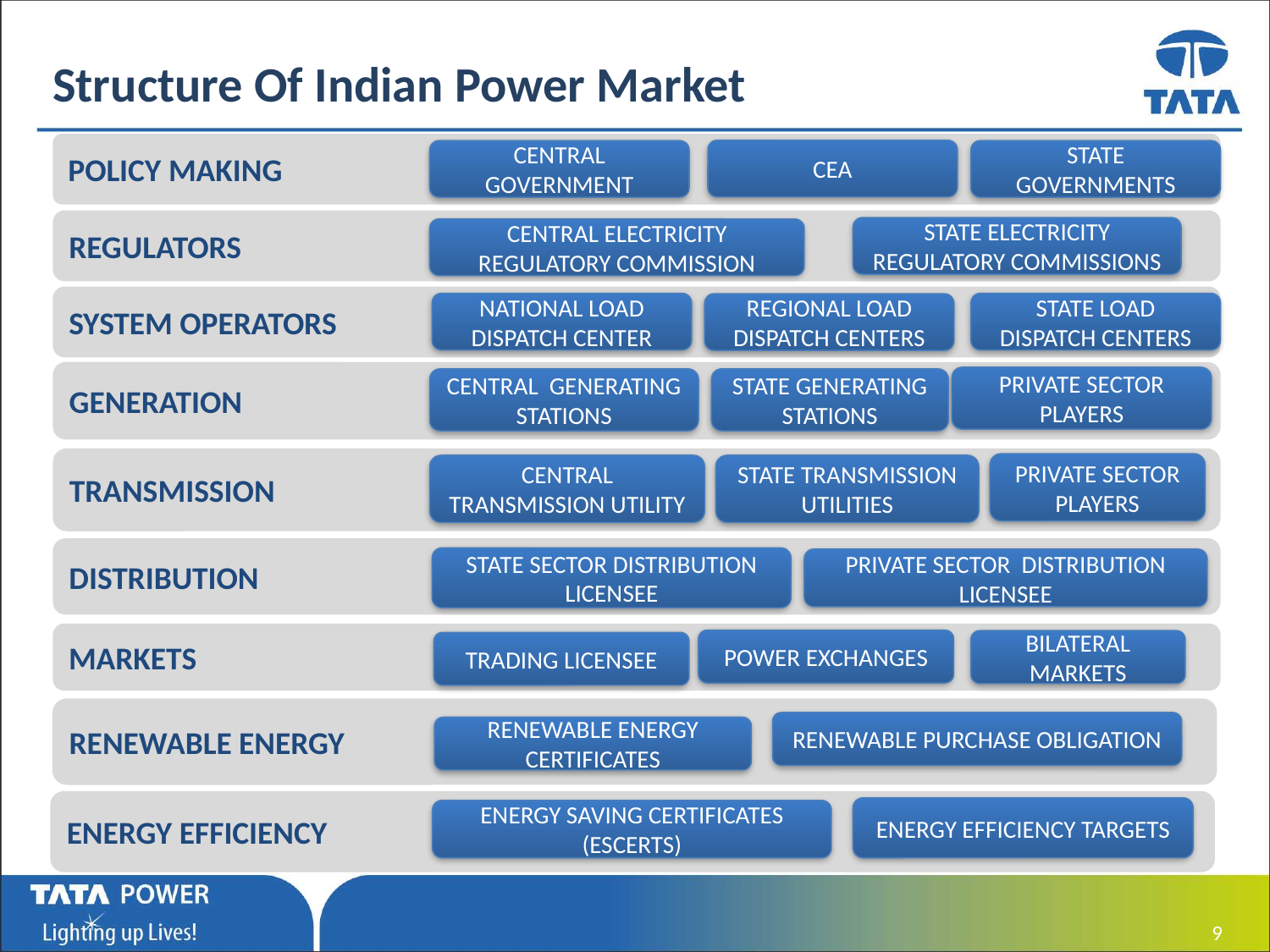

# Structure Of Indian Power Market
POLICY MAKING
CENTRAL GOVERNMENT
STATE GOVERNMENTS
REGULATORS
STATE ELECTRICITY REGULATORY COMMISSIONS
CENTRAL ELECTRICITY REGULATORY COMMISSION
SYSTEM OPERATORS
NATIONAL LOAD DISPATCH CENTER
STATE LOAD DISPATCH CENTERS
REGIONAL LOAD DISPATCH CENTERS
GENERATION
PRIVATE SECTOR PLAYERS
CENTRAL  GENERATING STATIONS
STATE GENERATING STATIONS
TRANSMISSION
PRIVATE SECTOR PLAYERS
CENTRAL TRANSMISSION UTILITY
STATE TRANSMISSION UTILITIES
DISTRIBUTION
PRIVATE SECTOR  DISTRIBUTION LICENSEE
CEA
STATE SECTOR DISTRIBUTION LICENSEE
MARKETS
POWER EXCHANGES
BILATERAL MARKETS
TRADING LICENSEE
RENEWABLE ENERGY
RENEWABLE PURCHASE OBLIGATION
RENEWABLE ENERGY CERTIFICATES
ENERGY EFFICIENCY
ENERGY SAVING CERTIFICATES (ESCERTS)
ENERGY EFFICIENCY TARGETS

        9